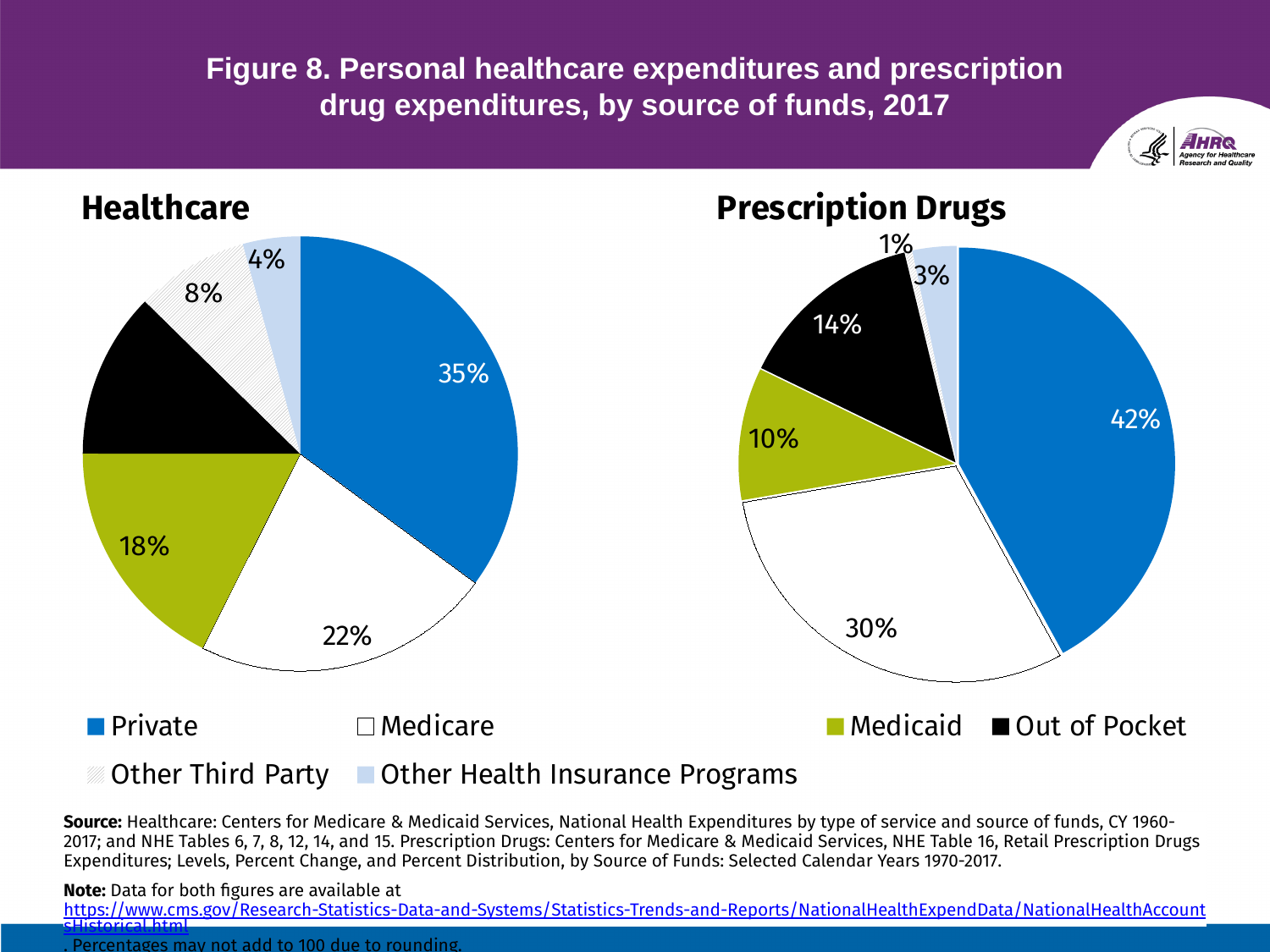

# Figure 8. Personal healthcare expenditures and prescription drug expenditures, by source of funds, 2017

### Chart: Healthcare

| Category | Column1 |
|---|---|
| Private | 0.35116514690982775 |
| Medicare | 0.22289766970618036 |
| Medicaid | 0.17605538669368456 |
| Out of Pocket | 0.12343802769334684 |
| Other Third Party | 0.08385680513340088 |
| Other Health Insurance Programs | 0.042586963863559604 |

### Chart: Prescription Drugs

| Category | % of Costs |
|---|---|
| Private Health Insurance | 0.42 |
| Medicare | 0.303 |
| Medicaid | 0.099 |
| Out of Pocket | 0.14 |
| Other Third Party Payers | 0.005 |
| Other Health Insurance Programs | 0.033 |
Source: Healthcare: Centers for Medicare & Medicaid Services, National Health Expenditures by type of service and source of funds, CY 1960-2017; and NHE Tables 6, 7, 8, 12, 14, and 15. Prescription Drugs: Centers for Medicare & Medicaid Services, NHE Table 16, Retail Prescription Drugs Expenditures; Levels, Percent Change, and Percent Distribution, by Source of Funds: Selected Calendar Years 1970-2017.
Note: Data for both figures are available at https://www.cms.gov/Research-Statistics-Data-and-Systems/Statistics-Trends-and-Reports/NationalHealthExpendData/NationalHealthAccountsHistorical.html. Percentages may not add to 100 due to rounding.